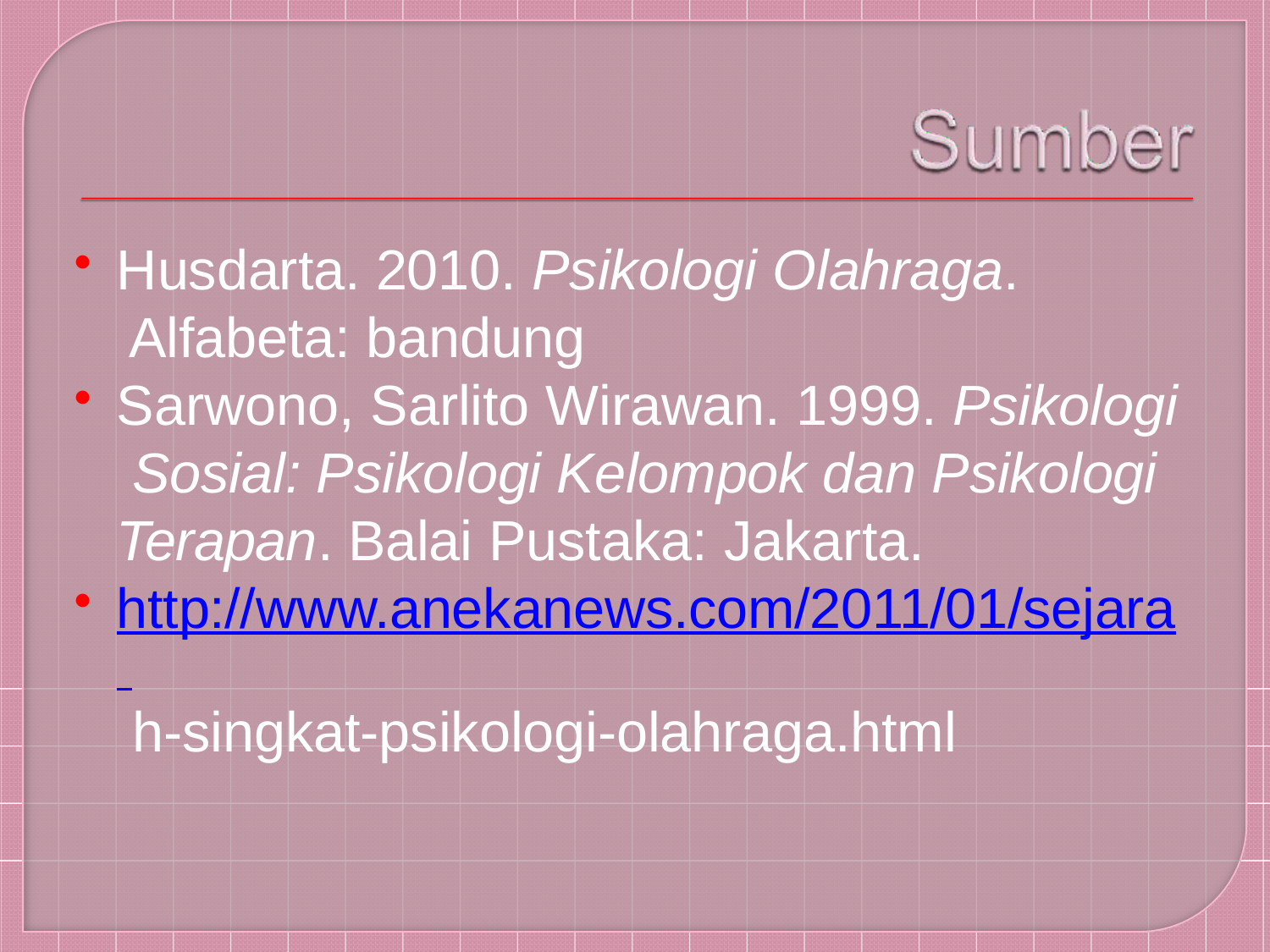

Husdarta. 2010. Psikologi Olahraga.  Alfabeta: bandung
Sarwono, Sarlito Wirawan. 1999. Psikologi  Sosial: Psikologi Kelompok dan Psikologi  Terapan. Balai Pustaka: Jakarta.
http://www.anekanews.com/2011/01/sejara  h-singkat-psikologi-olahraga.html